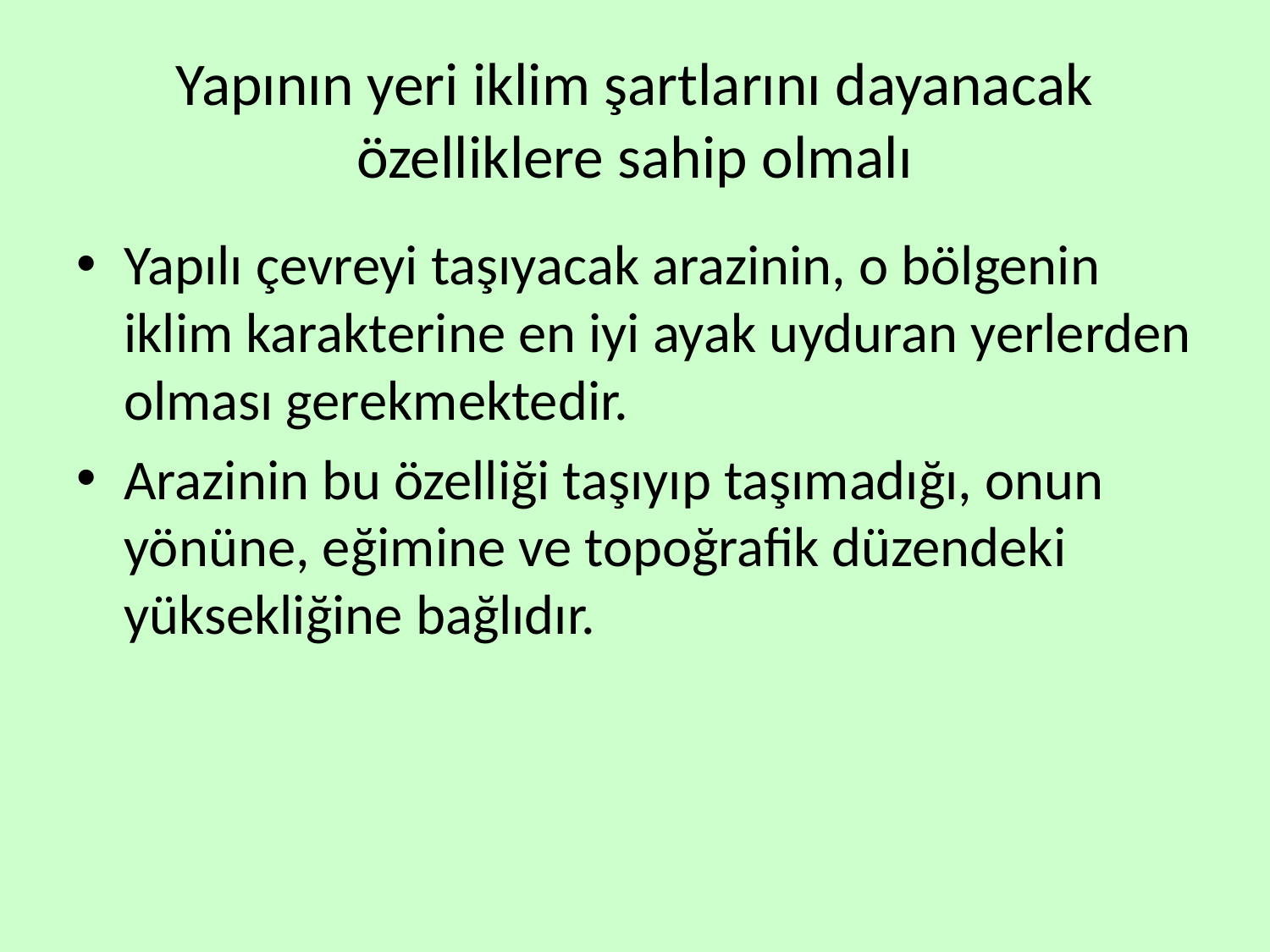

# Yapının yeri iklim şartlarını dayanacak özelliklere sahip olmalı
Yapılı çevreyi taşıyacak arazinin, o bölgenin iklim karakterine en iyi ayak uyduran yerlerden olması gerekmektedir.
Arazinin bu özelliği taşıyıp taşımadığı, onun yönüne, eğimine ve topoğrafik düzendeki yüksekliğine bağlıdır.